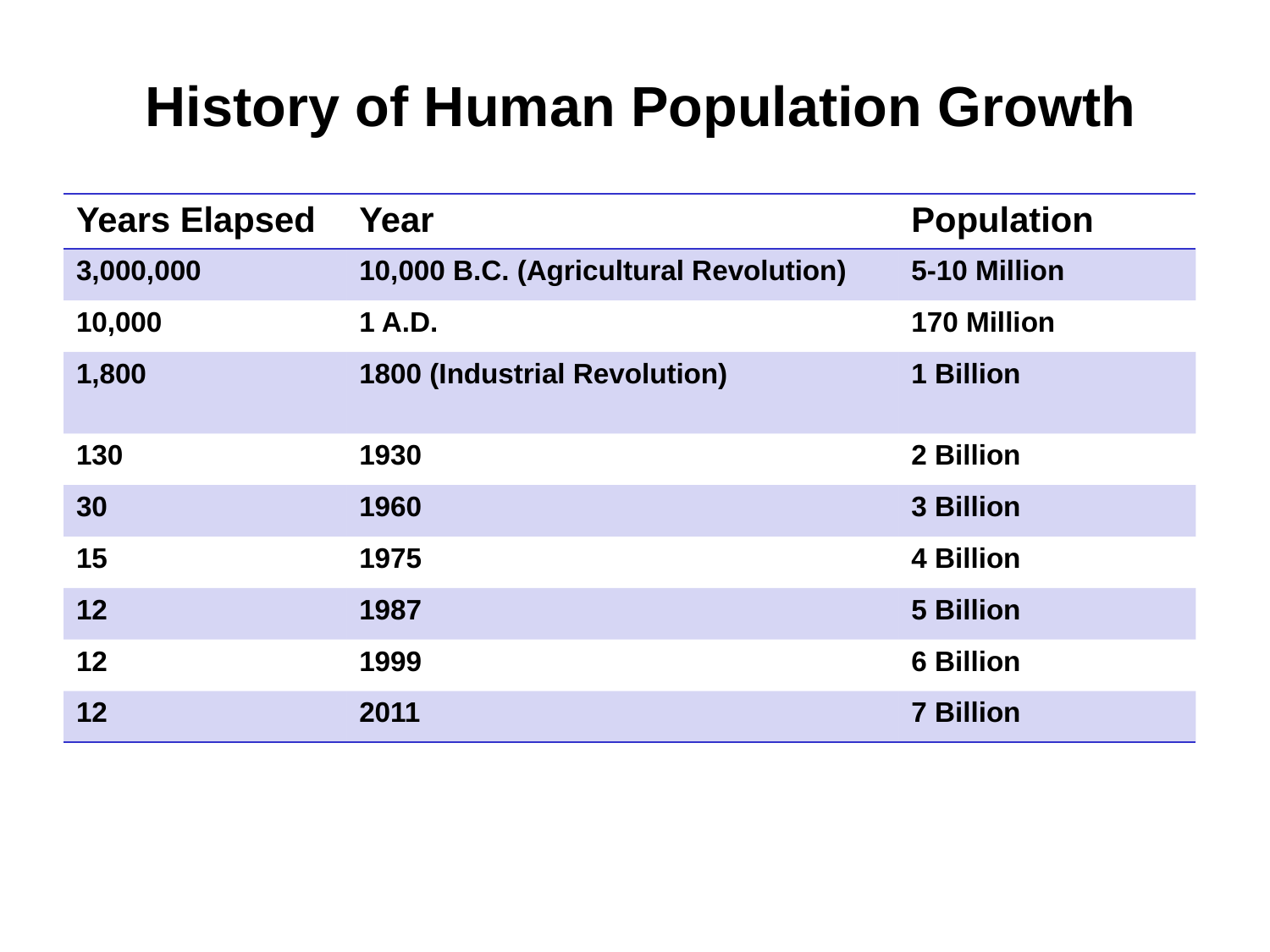

History of Human Population Growth
| Years Elapsed | Year | Population |
| --- | --- | --- |
| 3,000,000 | 10,000 B.C. (Agricultural Revolution) | 5-10 Million |
| 10,000 | 1 A.D. | 170 Million |
| 1,800 | 1800 (Industrial Revolution) | 1 Billion |
| 130 | 1930 | 2 Billion |
| 30 | 1960 | 3 Billion |
| 15 | 1975 | 4 Billion |
| 12 | 1987 | 5 Billion |
| 12 | 1999 | 6 Billion |
| 12 | 2011 | 7 Billion |